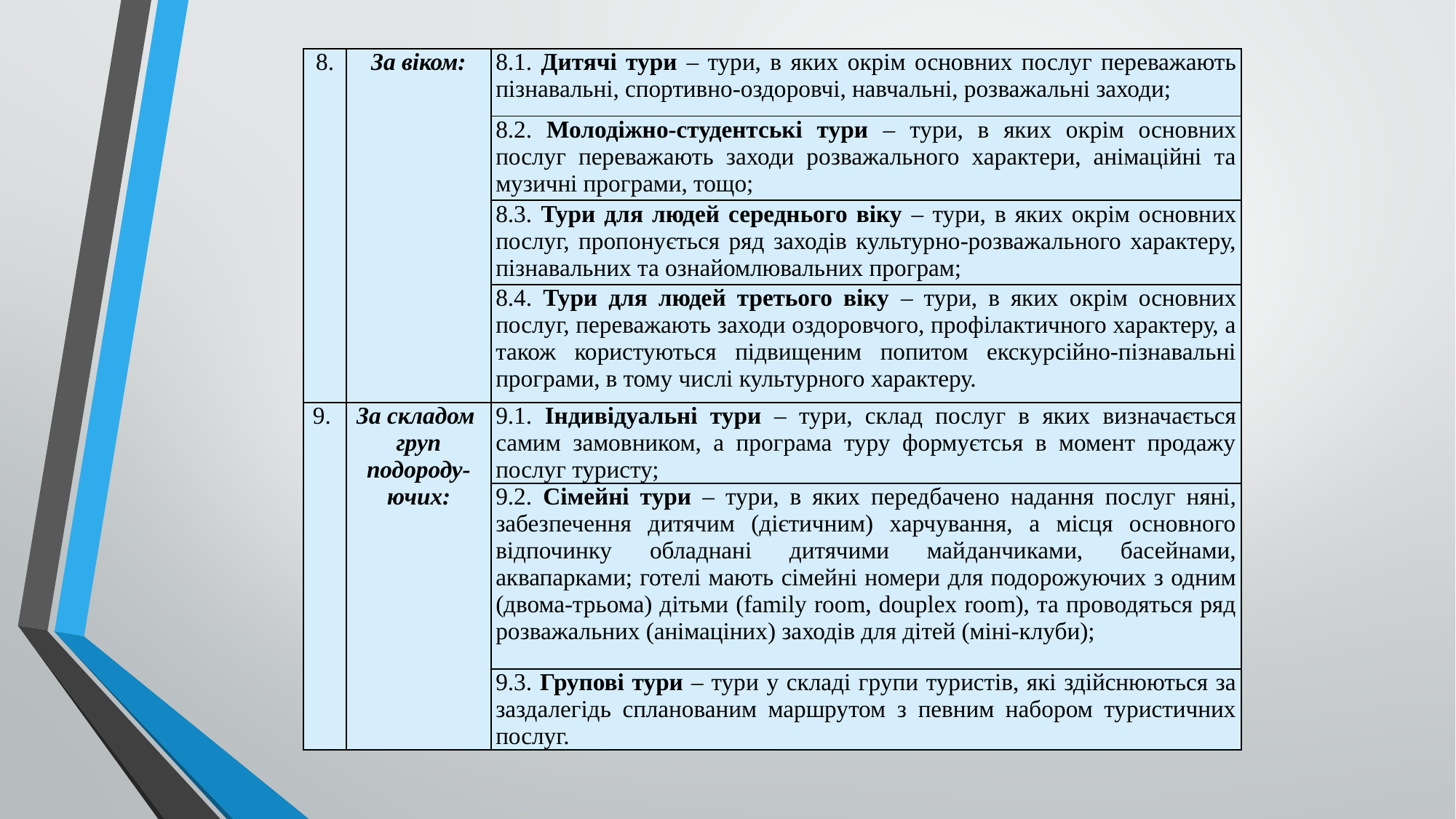

| 8. | За віком: | 8.1. Дитячі тури – тури, в яких окрім основних послуг переважають пізнавальні, спортивно-оздоровчі, навчальні, розважальні заходи; |
| --- | --- | --- |
|  |  | 8.2. Молодіжно-студентські тури – тури, в яких окрім основних послуг переважають заходи розважального характери, анімаційні та музичні програми, тощо; |
|  |  | 8.3. Тури для людей середнього віку – тури, в яких окрім основних послуг, пропонується ряд заходів культурно-розважального характеру, пізнавальних та ознайомлювальних програм; |
|  |  | 8.4. Тури для людей третього віку – тури, в яких окрім основних послуг, переважають заходи оздоровчого, профілактичного характеру, а також користуються підвищеним попитом екскурсійно-пізнавальні програми, в тому числі культурного характеру. |
| 9. | За складом груп подороду-ючих: | 9.1. Індивідуальні тури – тури, склад послуг в яких визначається самим замовником, а програма туру формуєтсья в момент продажу послуг туристу; |
|  |  | 9.2. Сімейні тури – тури, в яких передбачено надання послуг няні, забезпечення дитячим (дієтичним) харчування, а місця основного відпочинку обладнані дитячими майданчиками, басейнами, аквапарками; готелі мають сімейні номери для подорожуючих з одним (двома-трьома) дітьми (family room, douplex room), та проводяться ряд розважальних (анімаціних) заходів для дітей (міні-клуби); |
|  |  | 9.3. Групові тури – тури у складі групи туристів, які здійснюються за заздалегідь спланованим маршрутом з певним набором туристичних послуг. |